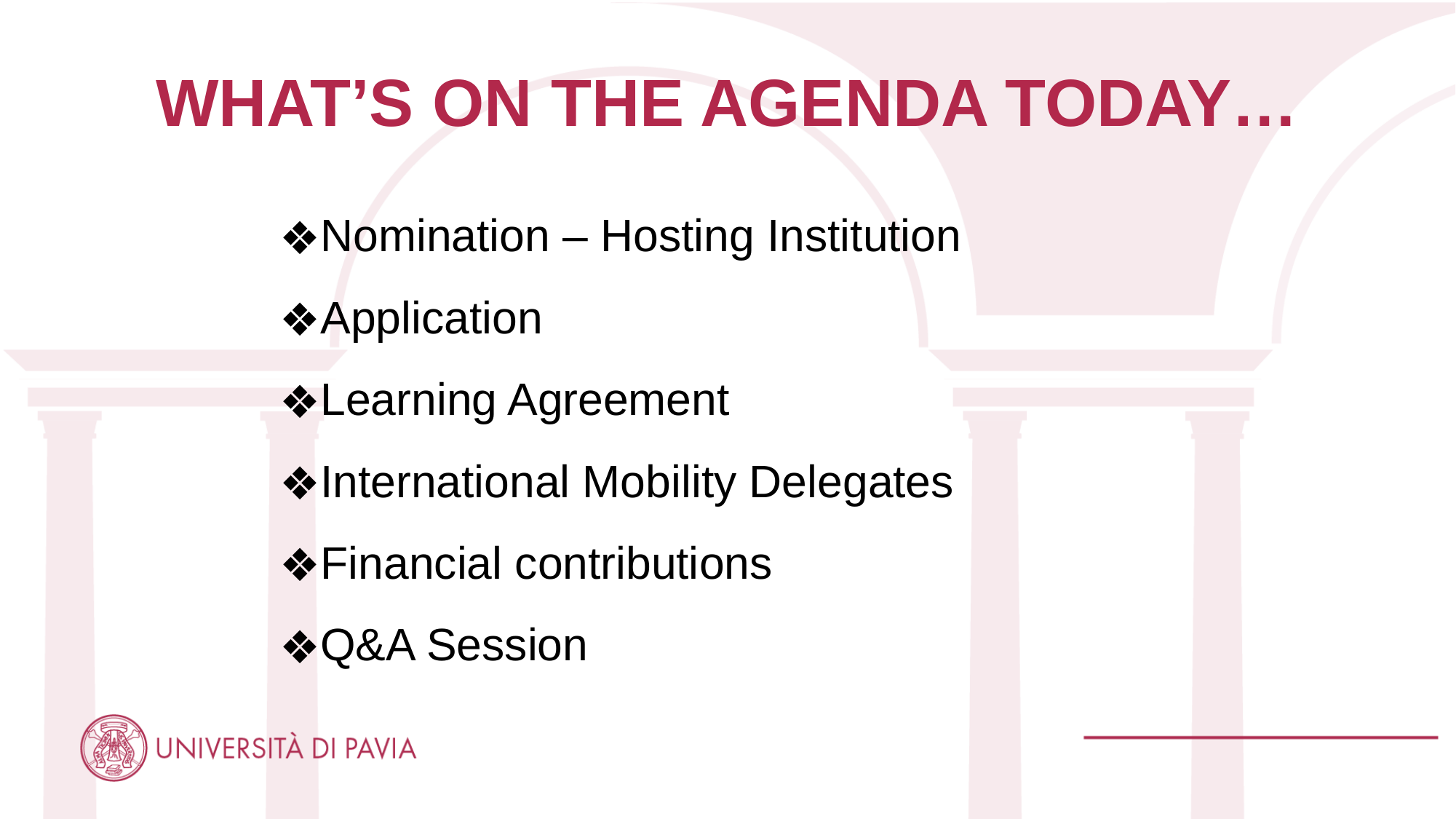

WHAT’S ON THE AGENDA TODAY…
Nomination – Hosting Institution
Application
Learning Agreement
International Mobility Delegates
Financial contributions
Q&A Session